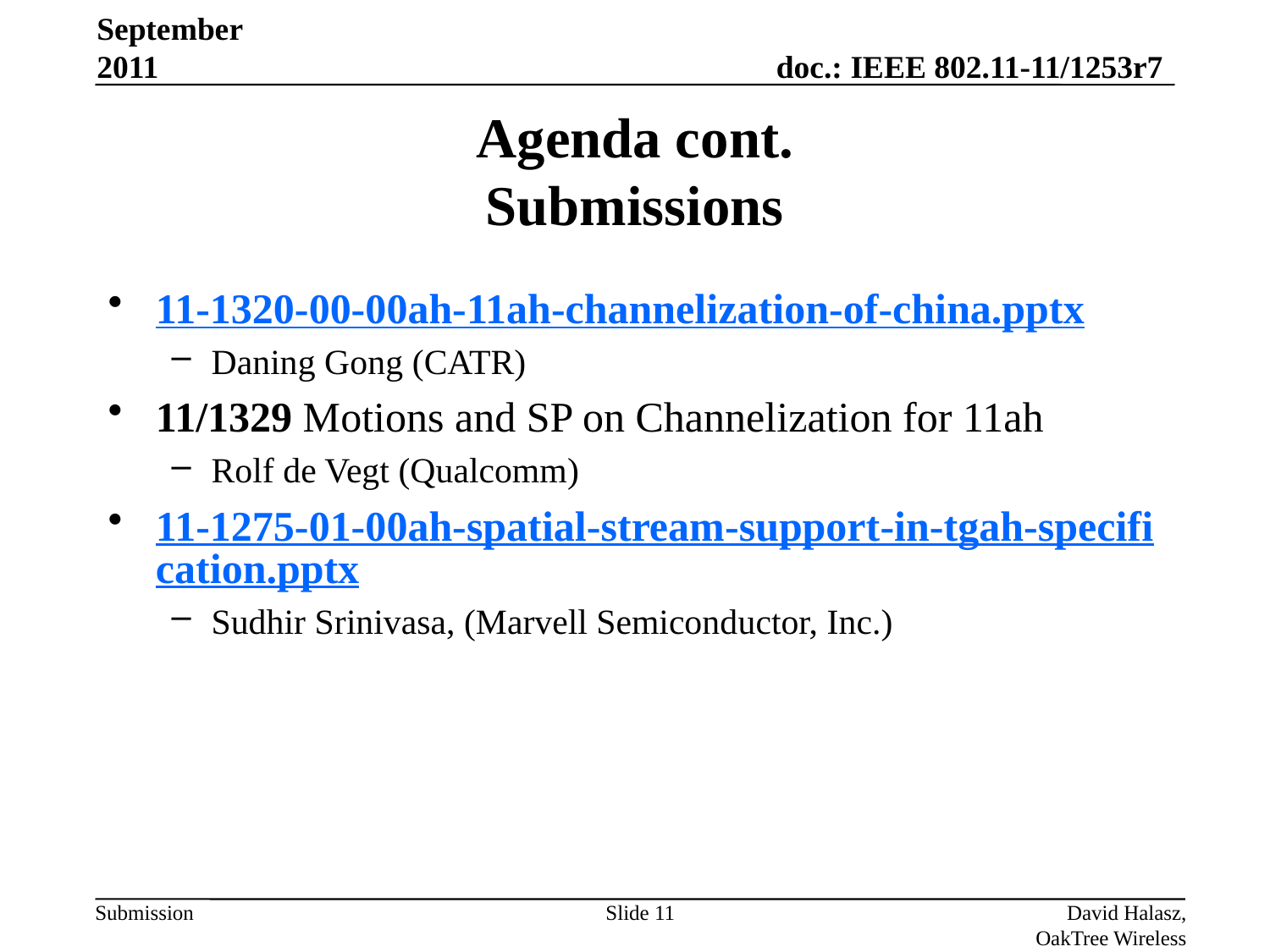

September 2011
# Agenda cont. Submissions
11-1320-00-00ah-11ah-channelization-of-china.pptx
Daning Gong (CATR)
11/1329 Motions and SP on Channelization for 11ah
Rolf de Vegt (Qualcomm)
11-1275-01-00ah-spatial-stream-support-in-tgah-specification.pptx
Sudhir Srinivasa, (Marvell Semiconductor, Inc.)
Slide 11
David Halasz, OakTree Wireless